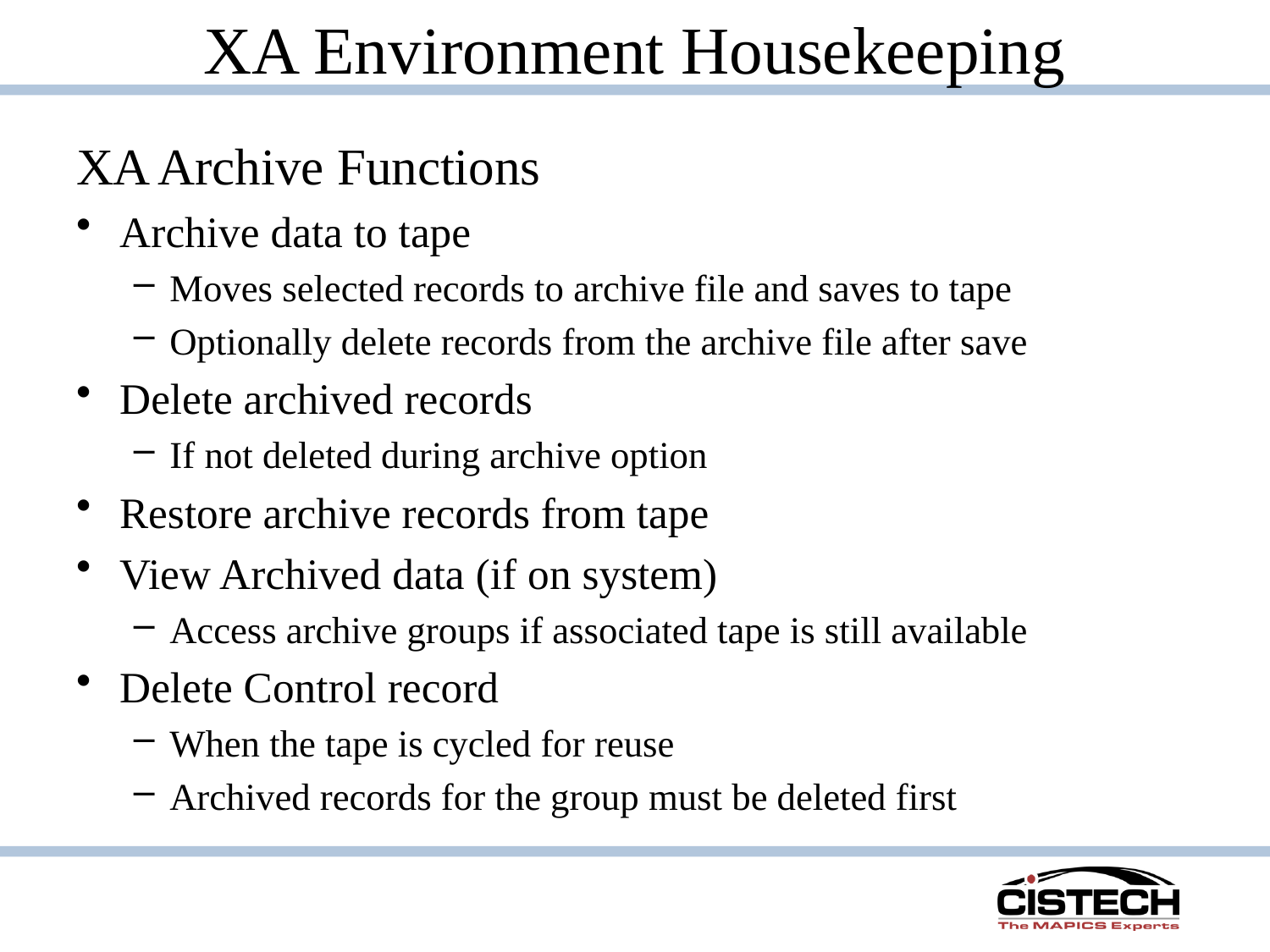

# XA Environment Housekeeping
XA Archive Functions
Archive data to tape
Moves selected records to archive file and saves to tape
Optionally delete records from the archive file after save
Delete archived records
If not deleted during archive option
Restore archive records from tape
View Archived data (if on system)
Access archive groups if associated tape is still available
Delete Control record
When the tape is cycled for reuse
Archived records for the group must be deleted first